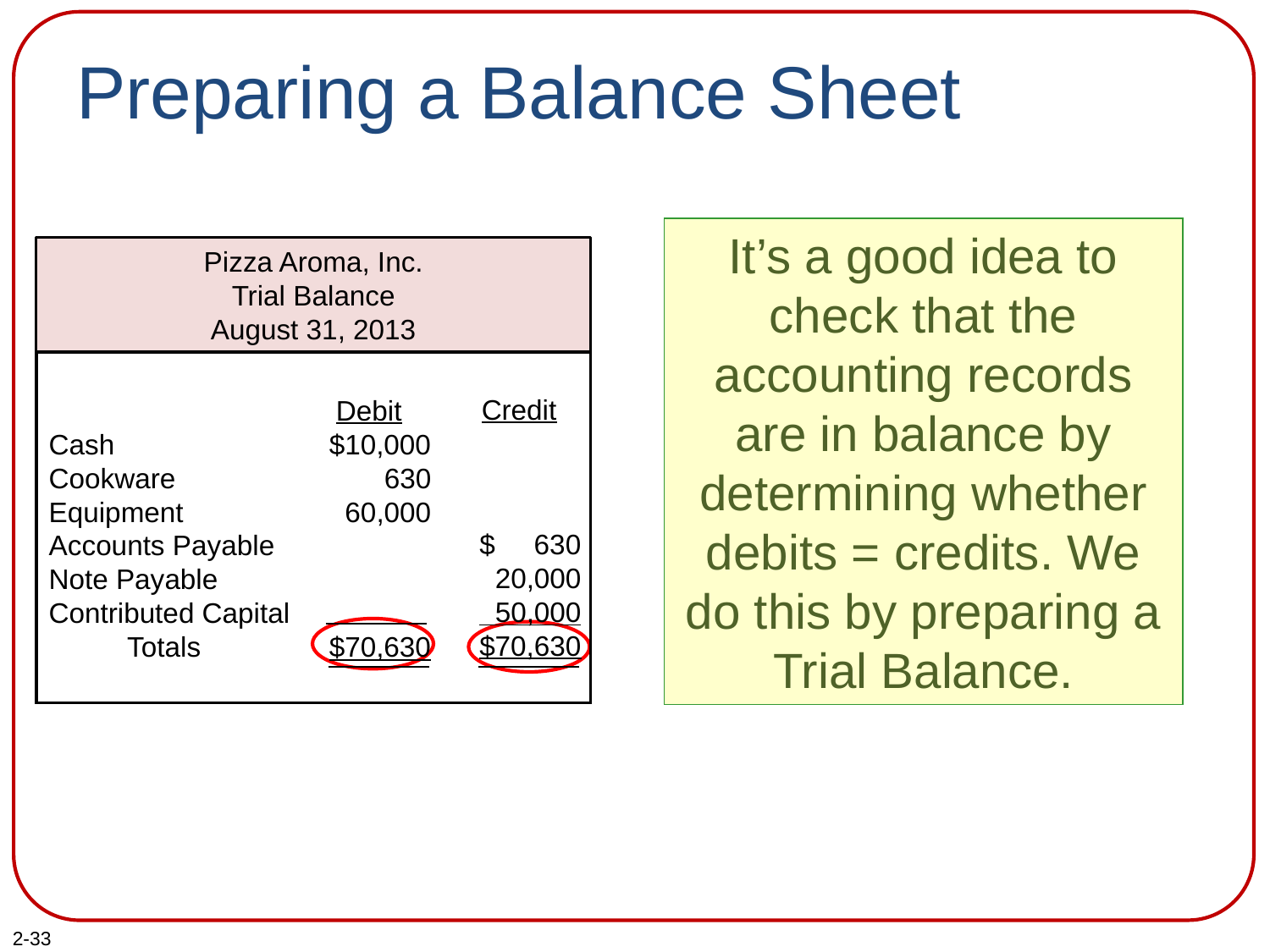

# Preparing a Balance Sheet
It’s a good idea to check that the accounting records are in balance by determining whether debits = credits. We do this by preparing a Trial Balance.
Pizza Aroma, Inc.
Trial Balance
August 31, 2013

Credit

$     630
20,000
  50,000
$70,630

Debit
$10,000
630
60,000

$70,630

Cash
Cookware
Equipment
Accounts Payable
Note Payable
Contributed Capital
          Totals